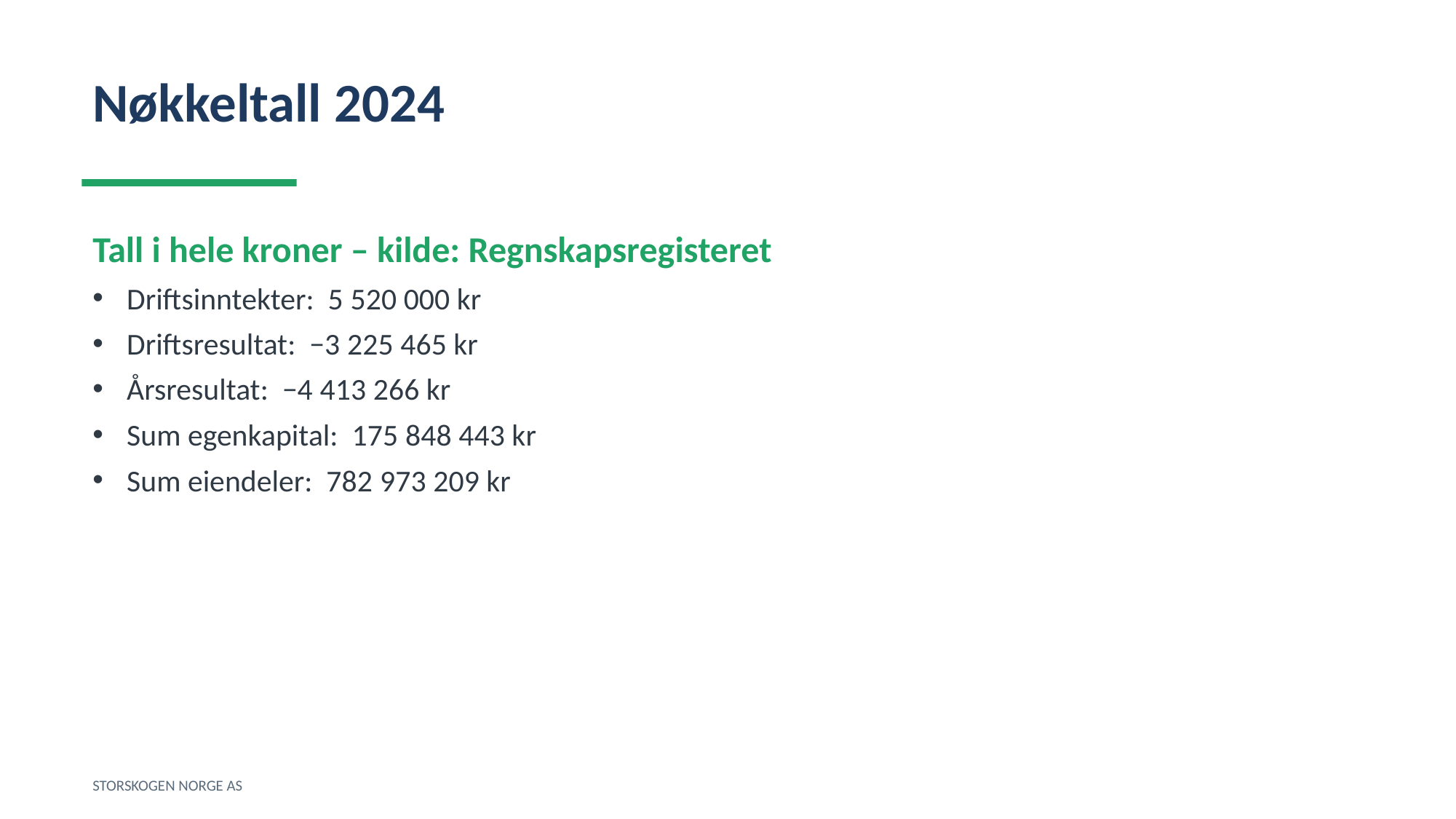

Nøkkeltall 2024

Tall i hele kroner – kilde: Regnskapsregisteret
Driftsinntekter:  5 520 000 kr
Driftsresultat:  −3 225 465 kr
Årsresultat:  −4 413 266 kr
Sum egenkapital:  175 848 443 kr
Sum eiendeler:  782 973 209 kr
STORSKOGEN NORGE AS